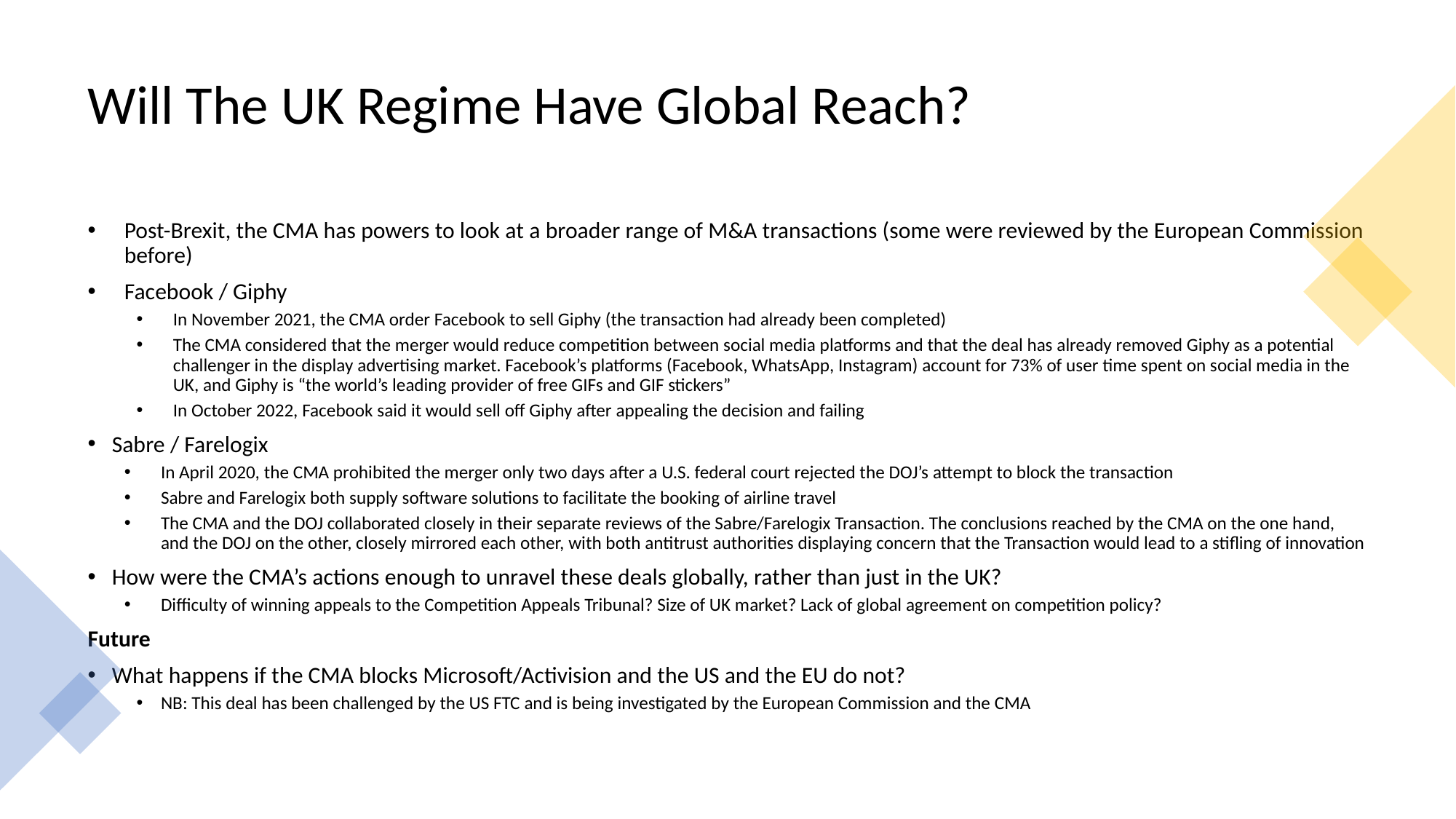

# Will The UK Regime Have Global Reach?

Post-Brexit, the CMA has powers to look at a broader range of M&A transactions (some were reviewed by the European Commission before)
Facebook / Giphy
In November 2021, the CMA order Facebook to sell Giphy (the transaction had already been completed)
The CMA considered that the merger would reduce competition between social media platforms and that the deal has already removed Giphy as a potential challenger in the display advertising market. Facebook’s platforms (Facebook, WhatsApp, Instagram) account for 73% of user time spent on social media in the UK, and Giphy is “the world’s leading provider of free GIFs and GIF stickers”
In October 2022, Facebook said it would sell off Giphy after appealing the decision and failing
Sabre / Farelogix
In April 2020, the CMA prohibited the merger only two days after a U.S. federal court rejected the DOJ’s attempt to block the transaction
Sabre and Farelogix both supply software solutions to facilitate the booking of airline travel
The CMA and the DOJ collaborated closely in their separate reviews of the Sabre/Farelogix Transaction. The conclusions reached by the CMA on the one hand, and the DOJ on the other, closely mirrored each other, with both antitrust authorities displaying concern that the Transaction would lead to a stifling of innovation
How were the CMA’s actions enough to unravel these deals globally, rather than just in the UK?
Difficulty of winning appeals to the Competition Appeals Tribunal? Size of UK market? Lack of global agreement on competition policy?
Future
What happens if the CMA blocks Microsoft/Activision and the US and the EU do not?
NB: This deal has been challenged by the US FTC and is being investigated by the European Commission and the CMA